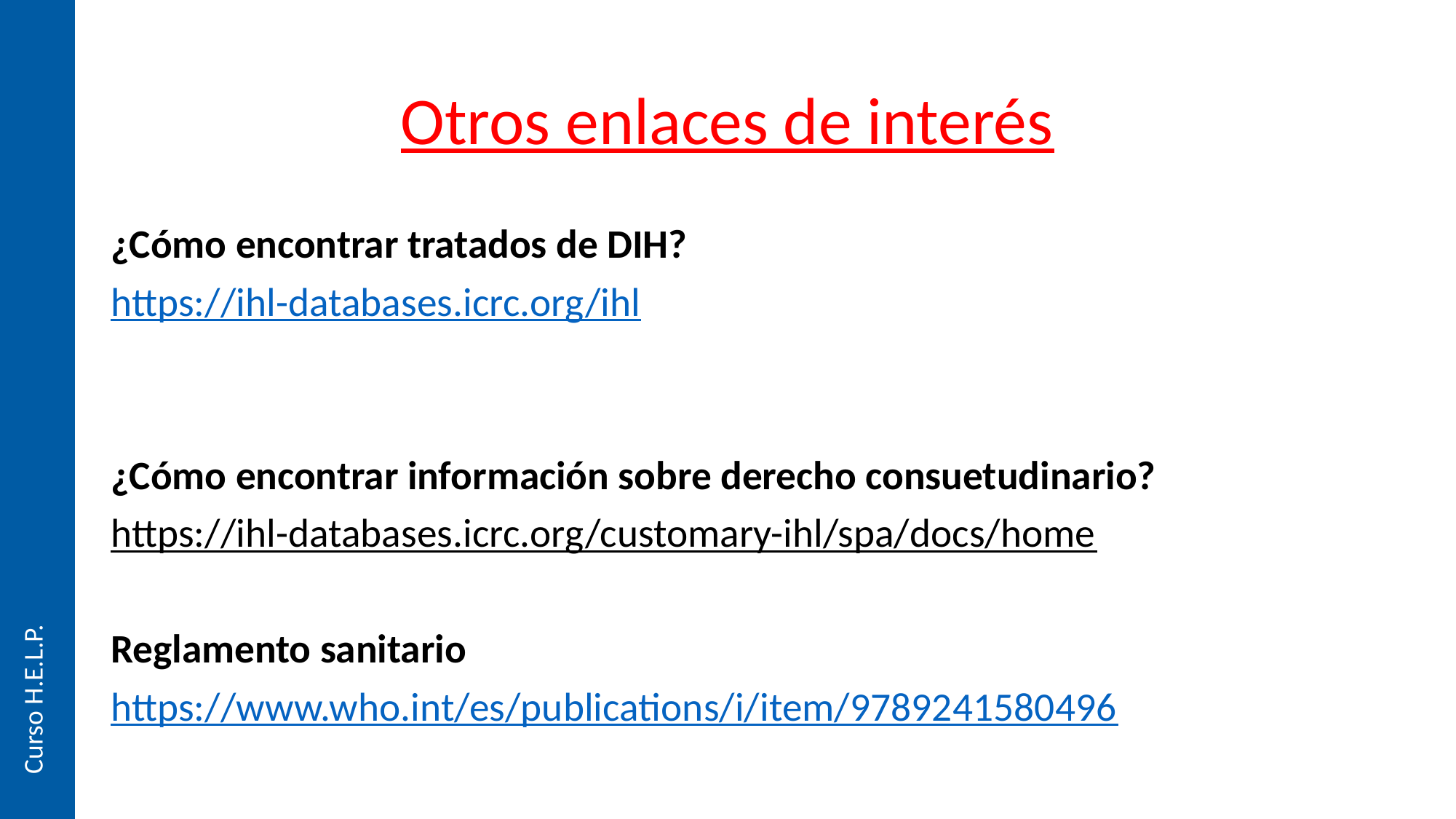

# Otros enlaces de interés
¿Cómo encontrar tratados de DIH?
https://ihl-databases.icrc.org/ihl

¿Cómo encontrar información sobre derecho consuetudinario?
https://ihl-databases.icrc.org/customary-ihl/spa/docs/home

Reglamento sanitario
https://www.who.int/es/publications/i/item/9789241580496
Curso H.E.L.P.